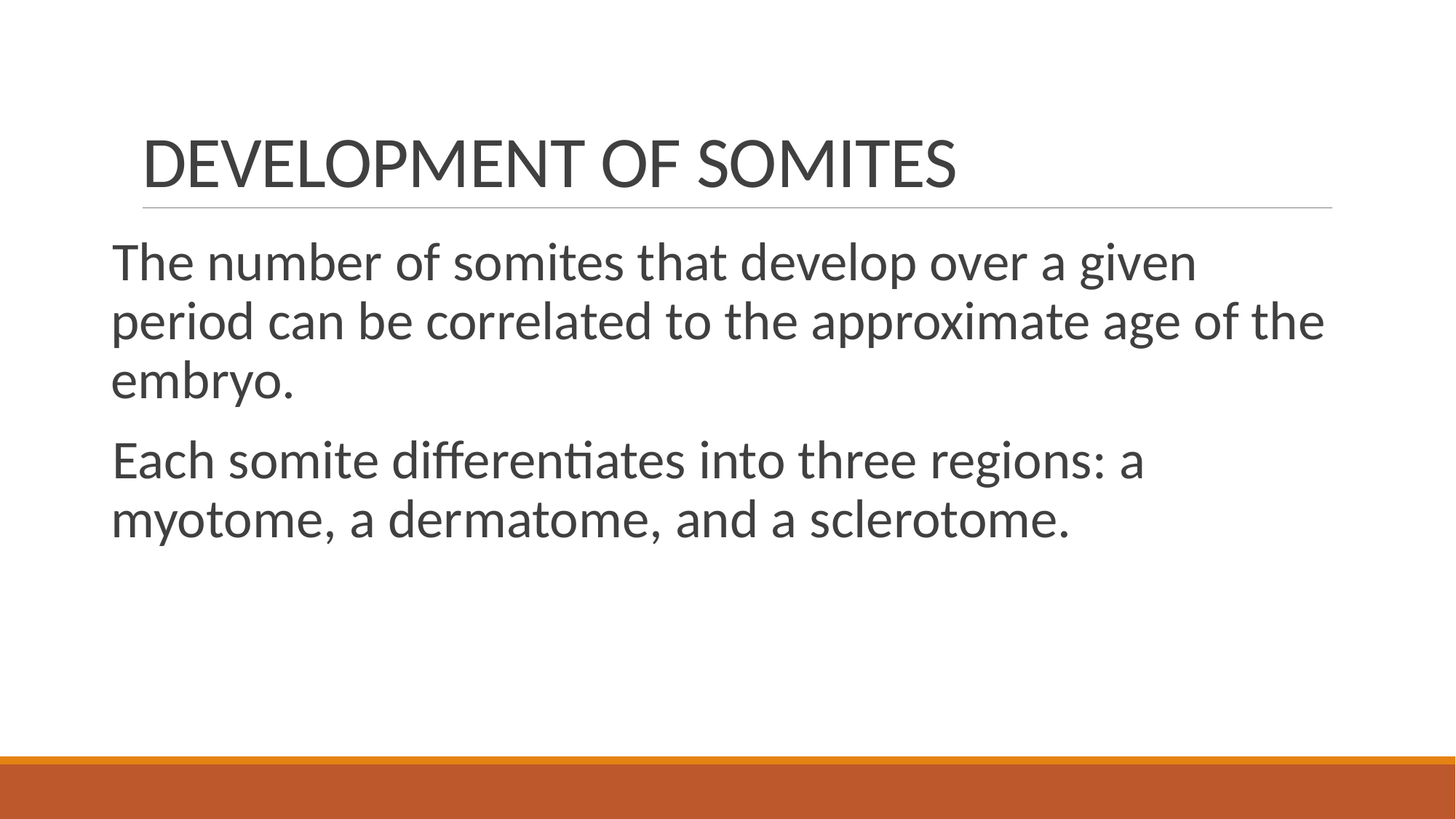

# DEVELOPMENT OF SOMITES
The number of somites that develop over a given period can be correlated to the approximate age of the embryo.
Each somite differentiates into three regions: a myotome, a dermatome, and a sclerotome.